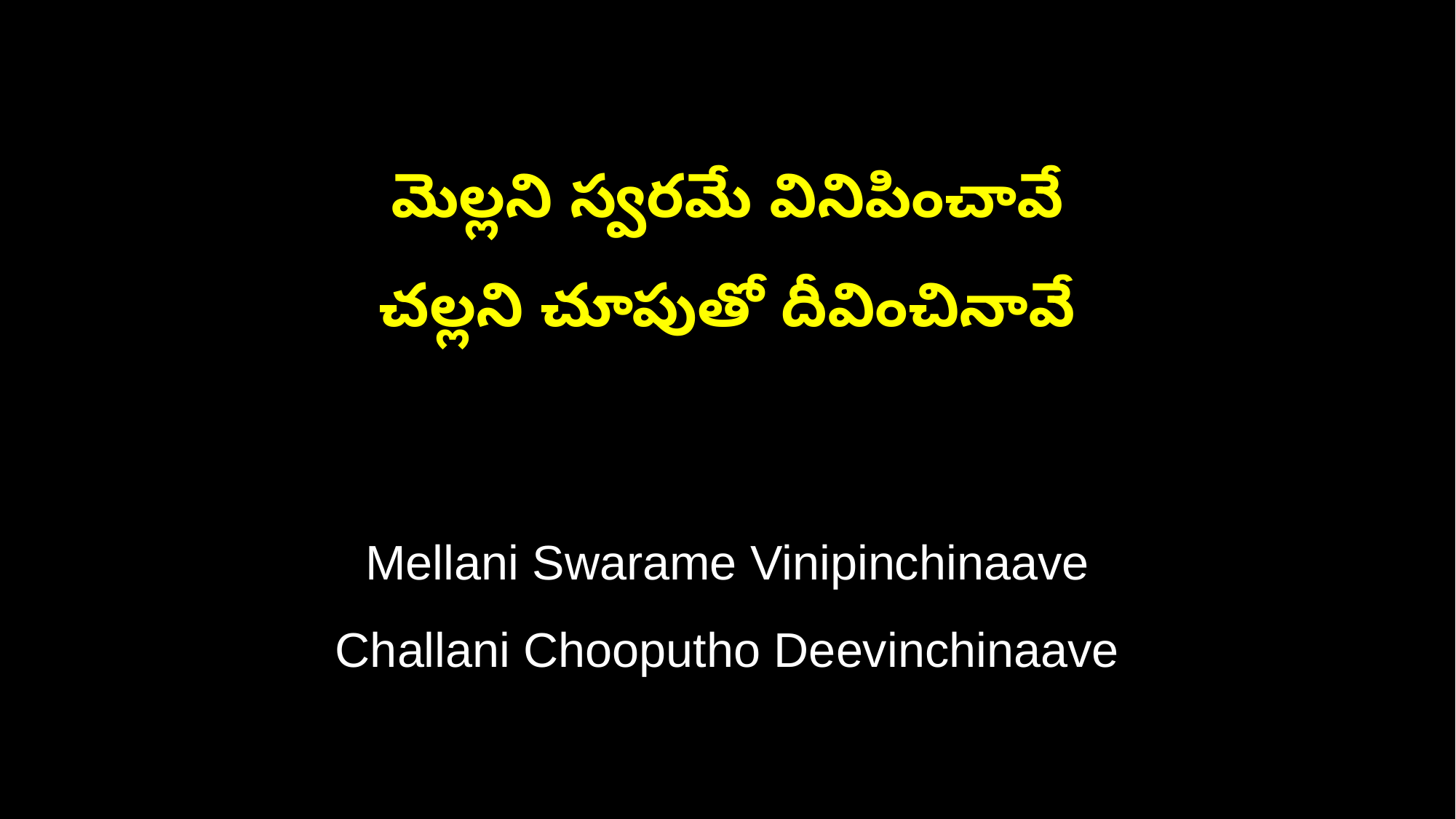

మెల్లని స్వరమే వినిపించావే
చల్లని చూపుతో దీవించినావే
Mellani Swarame Vinipinchinaave
Challani Chooputho Deevinchinaave